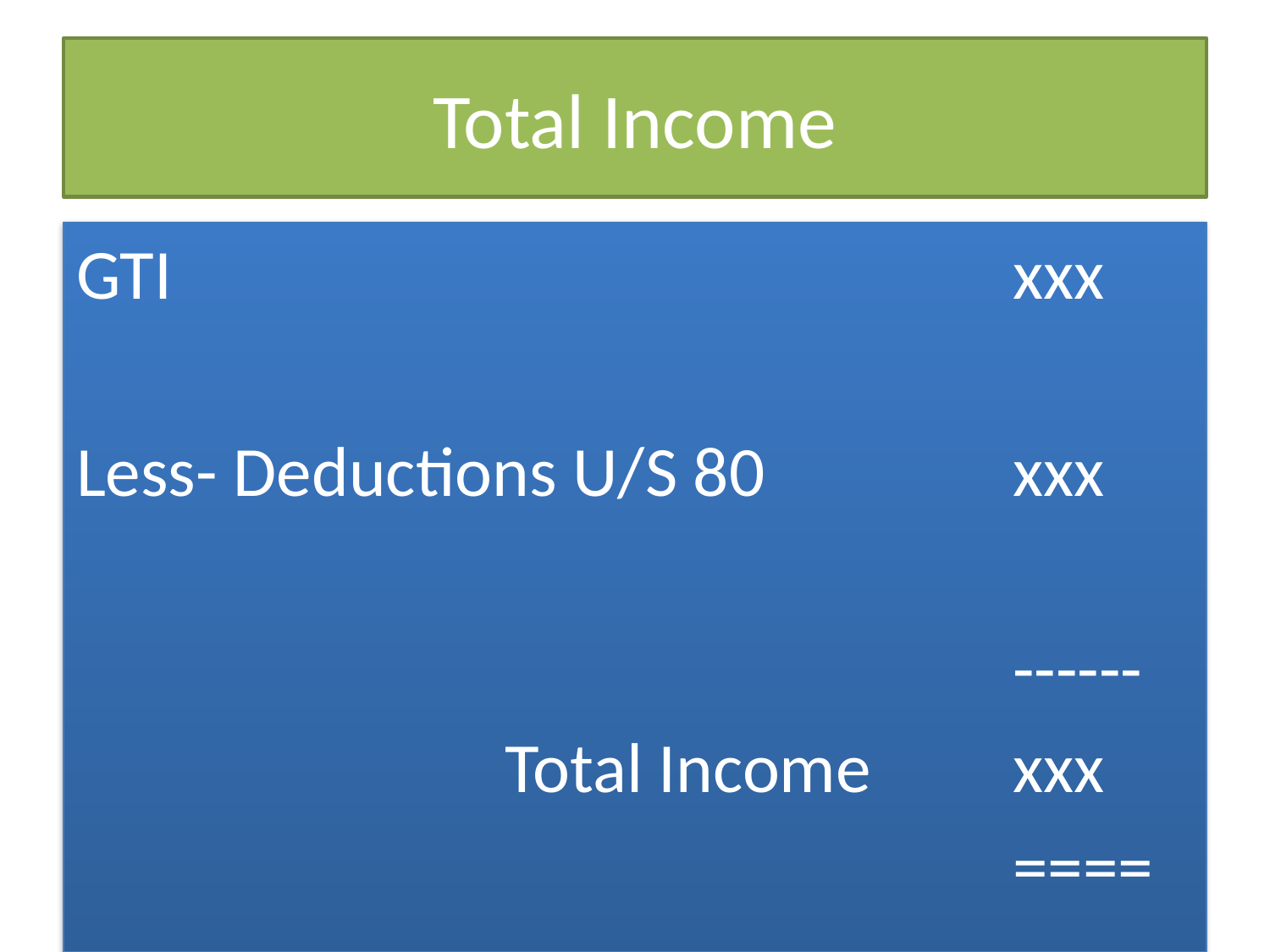

# Total Income
GTI							xxx

Less- Deductions U/S 80		xxx

								------
				Total Income		xxx
								====